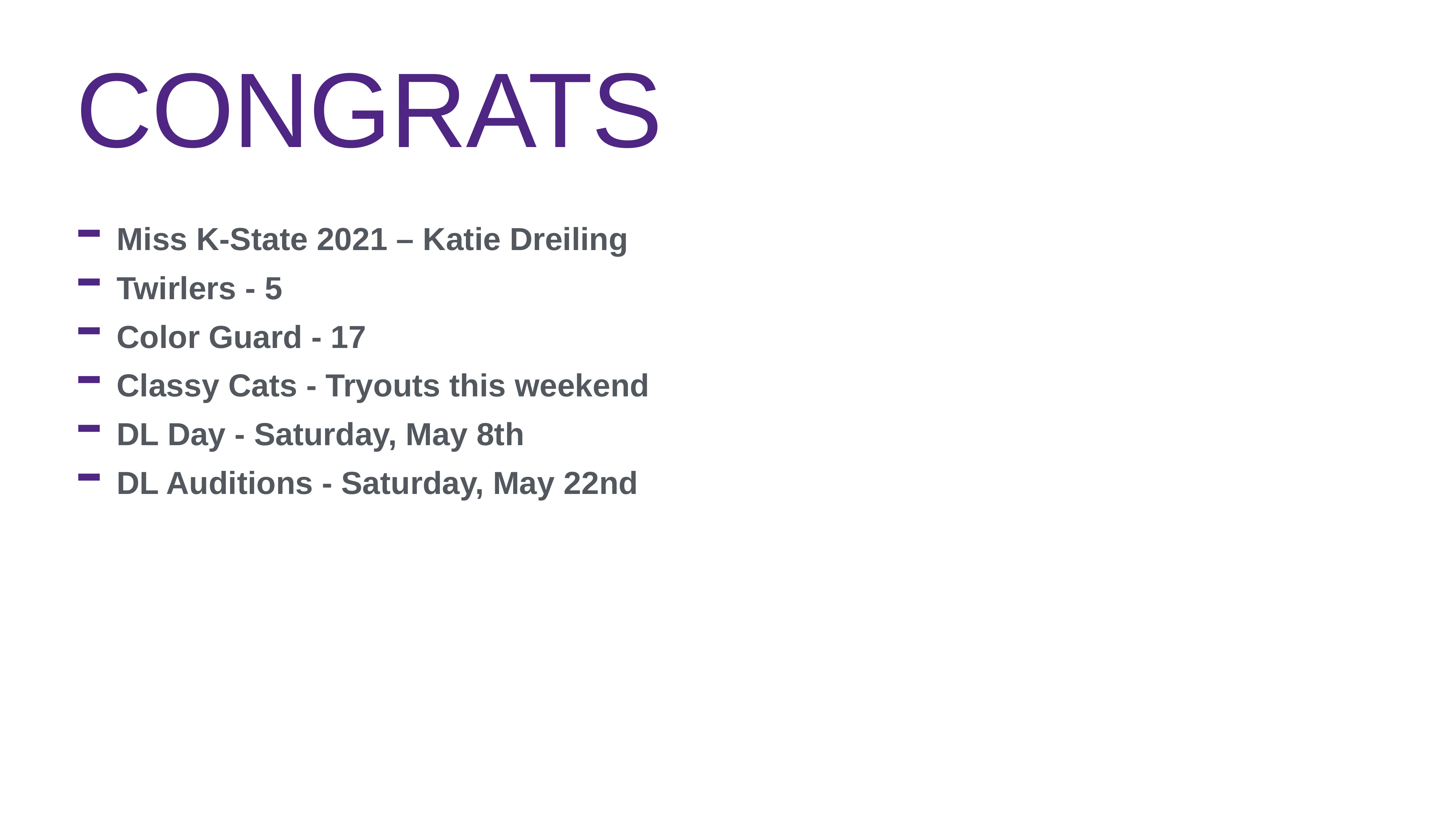

# Congrats
Miss K-State 2021 – Katie Dreiling
Twirlers - 5
Color Guard - 17
Classy Cats - Tryouts this weekend
DL Day - Saturday, May 8th
DL Auditions - Saturday, May 22nd